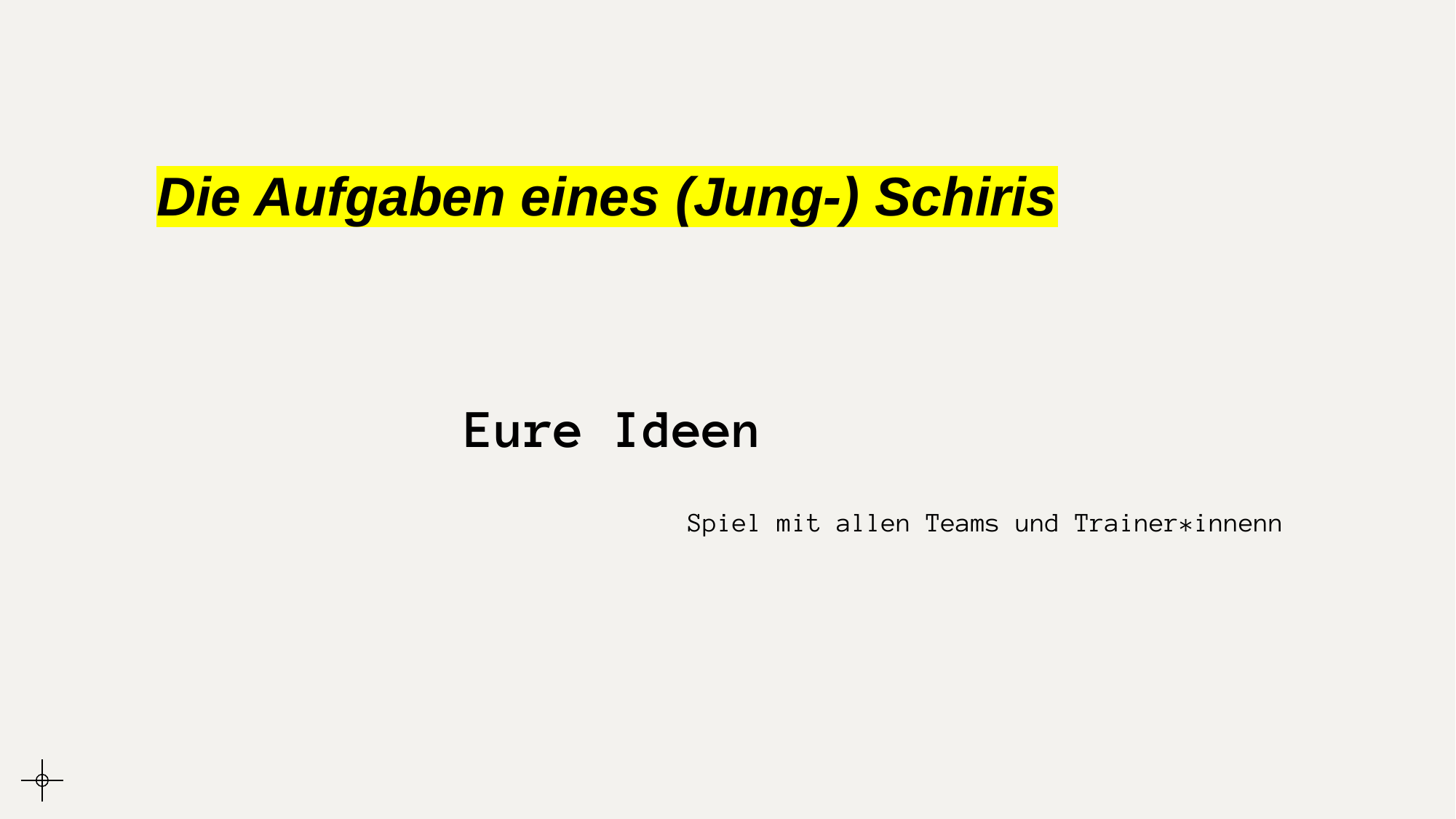

# Die Aufgaben eines (Jung-) Schiris
Eure Ideen
Spiel mit allen Teams und Trainer*innenn